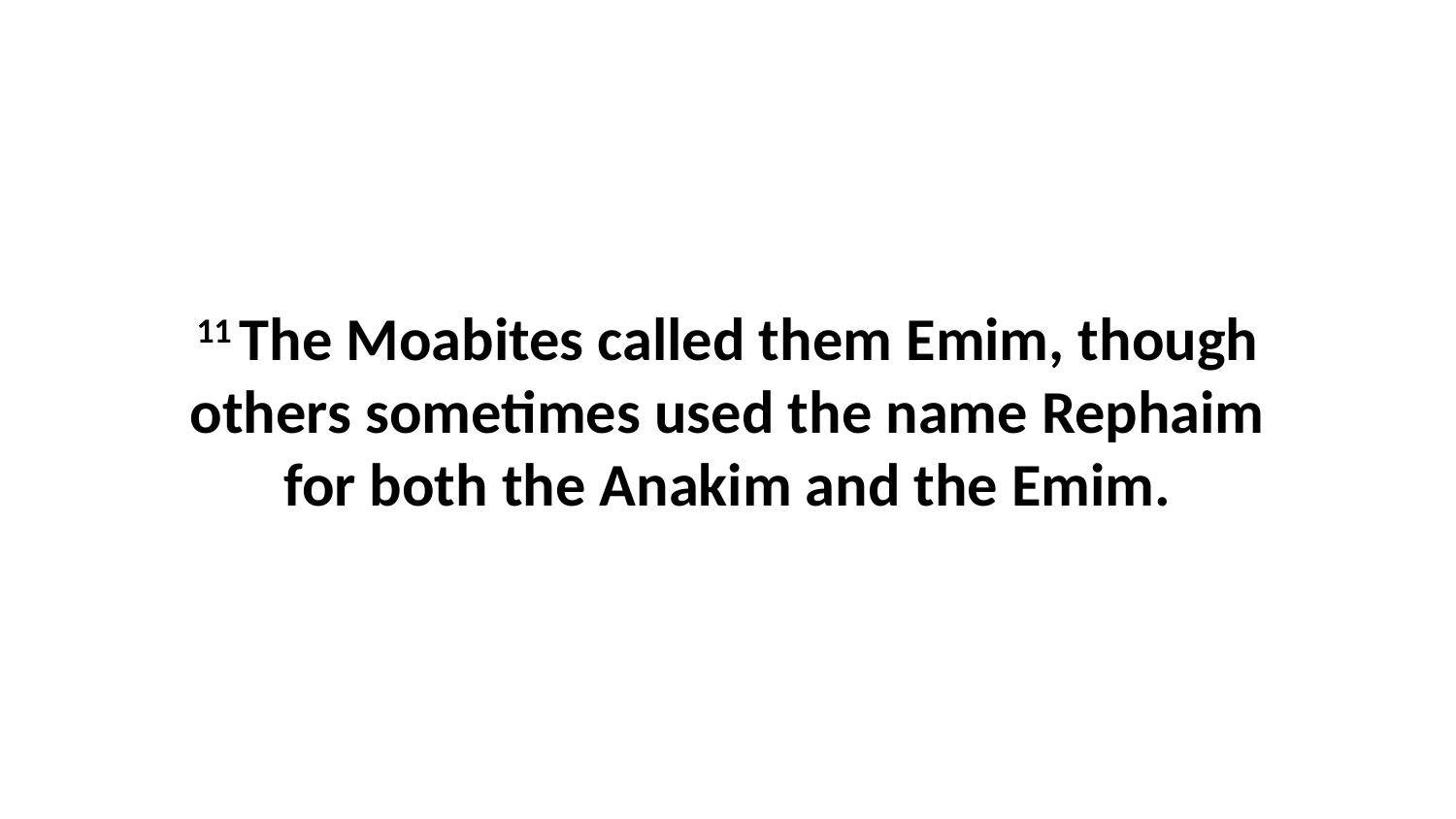

11 The Moabites called them Emim, though others sometimes used the name Rephaim for both the Anakim and the Emim.